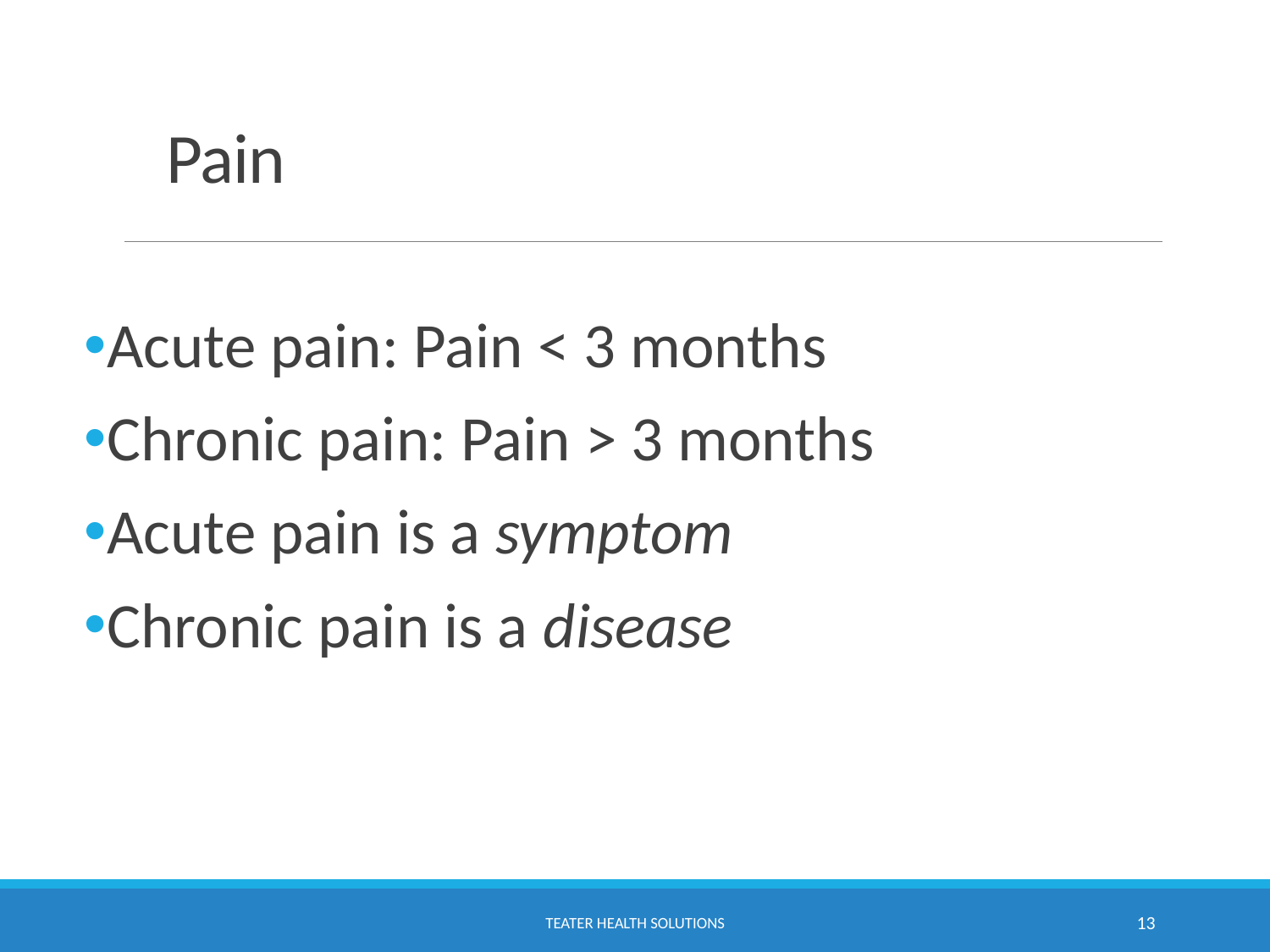

# Pain
Acute pain: Pain < 3 months
Chronic pain: Pain > 3 months
Acute pain is a symptom
Chronic pain is a disease

TEATER HEALTH SOLUTIONS
13